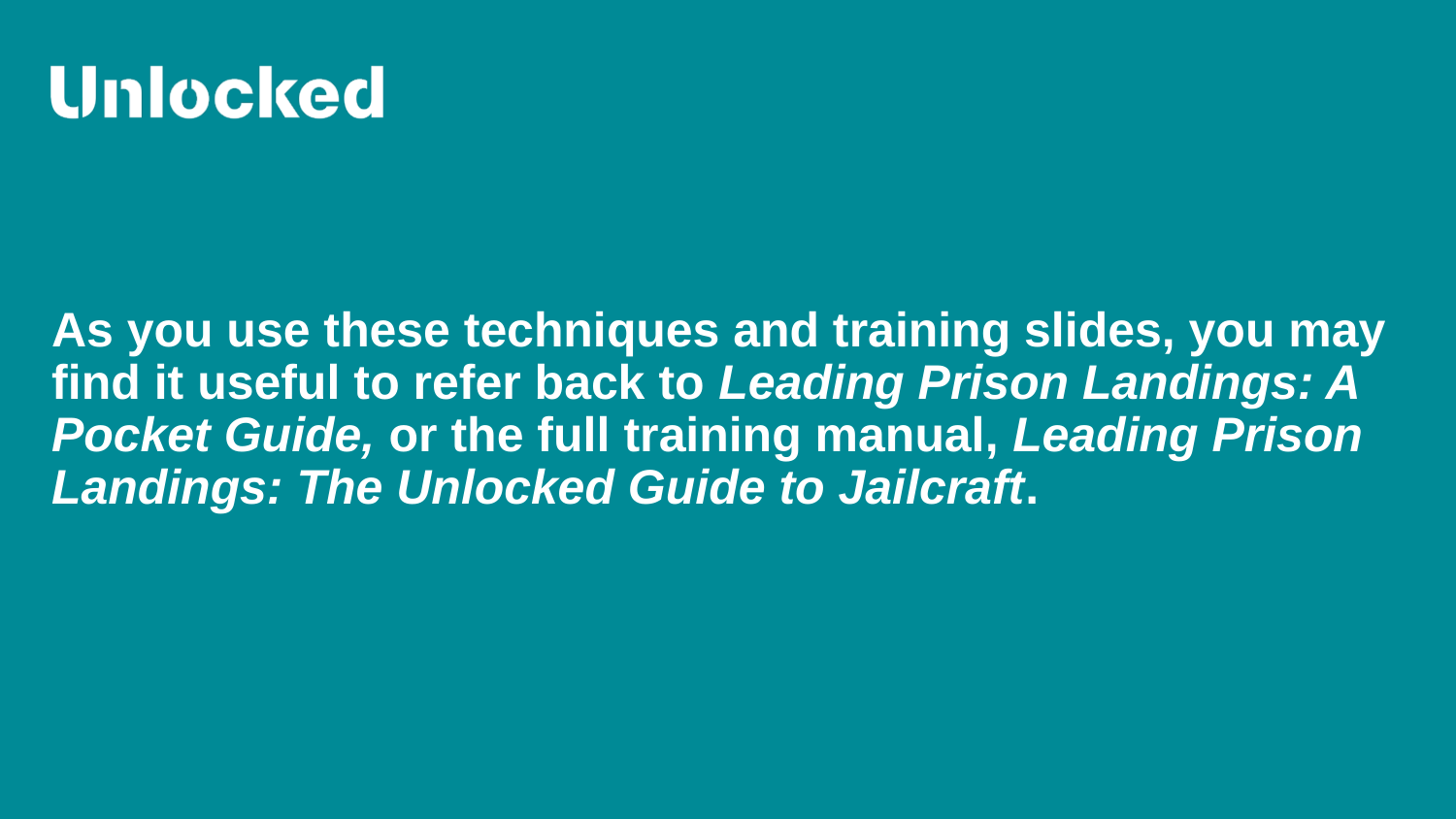

As you use these techniques and training slides, you may find it useful to refer back to Leading Prison Landings: A Pocket Guide, or the full training manual, Leading Prison Landings: The Unlocked Guide to Jailcraft.